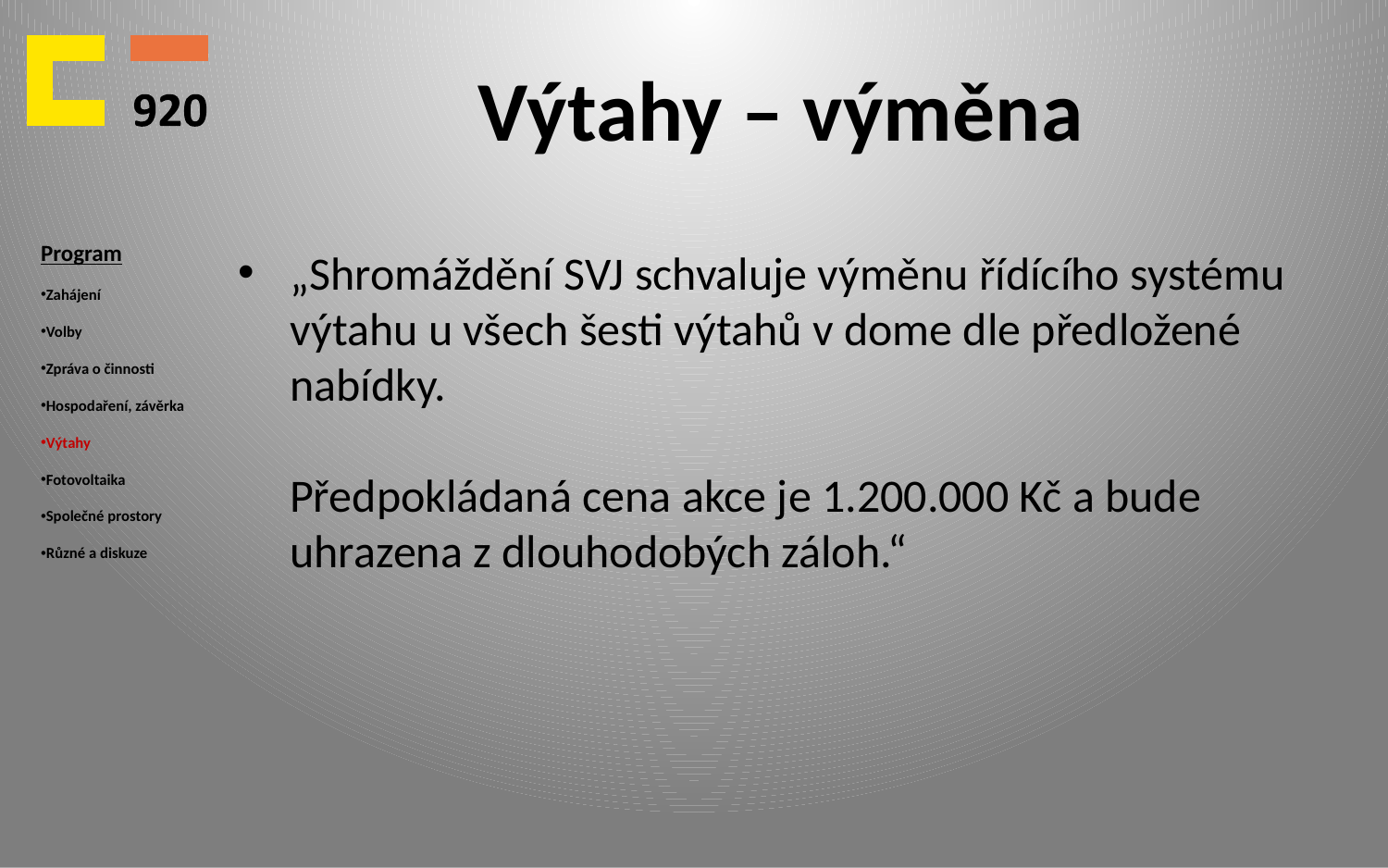

# Výtahy – výměna
Program
Zahájení
Volby
Zpráva o činnosti
Hospodaření, závěrka
Výtahy
Fotovoltaika
Společné prostory
Různé a diskuze

„Shromáždění SVJ schvaluje výměnu řídícího systému výtahu u všech šesti výtahů v dome dle předložené nabídky.
Předpokládaná cena akce je 1.200.000 Kč a bude uhrazena z dlouhodobých záloh.“